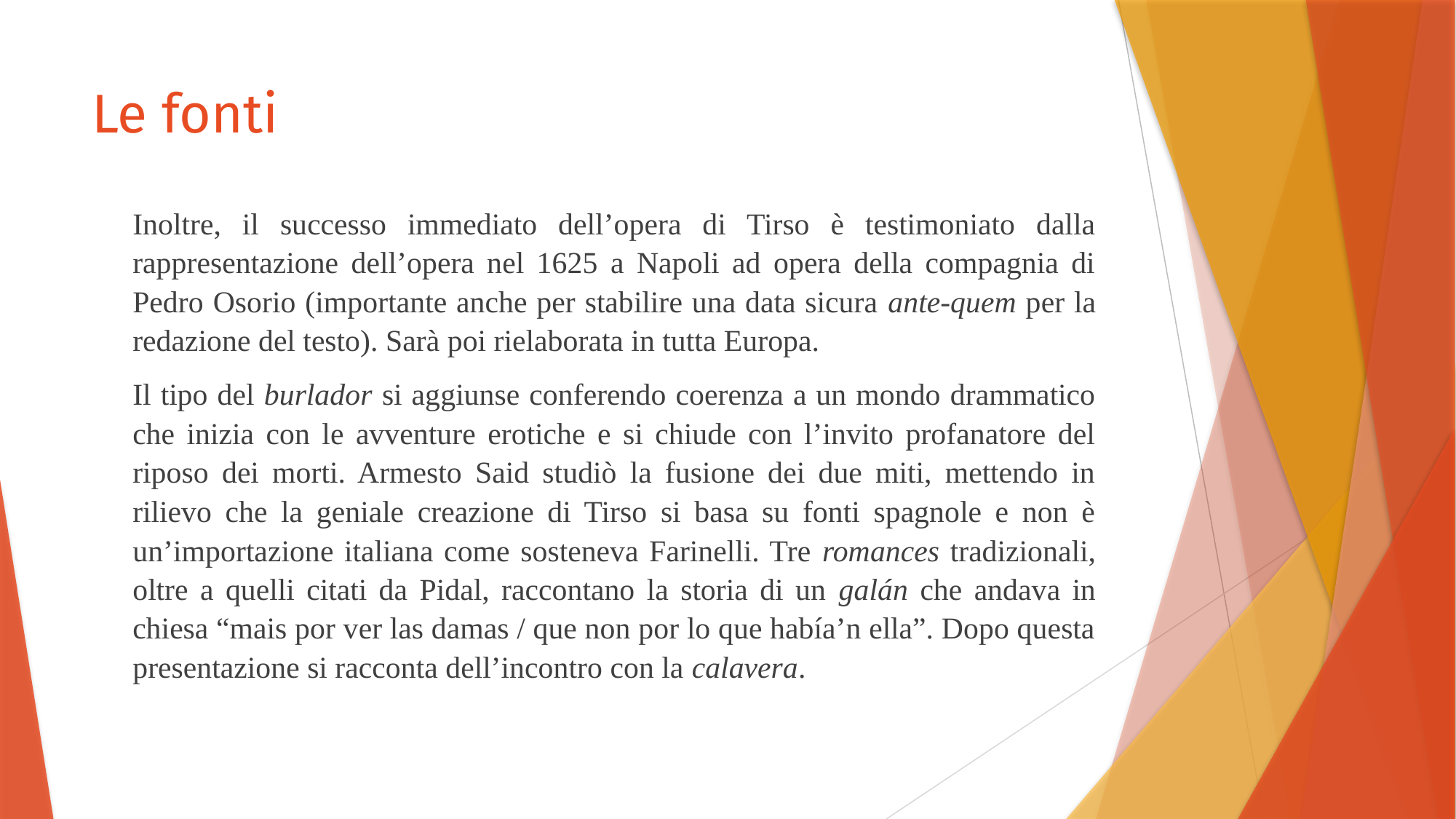

# Le fonti
Inoltre, il successo immediato dell’opera di Tirso è testimoniato dalla rappresentazione dell’opera nel 1625 a Napoli ad opera della compagnia di Pedro Osorio (importante anche per stabilire una data sicura ante-quem per la redazione del testo). Sarà poi rielaborata in tutta Europa.
Il tipo del burlador si aggiunse conferendo coerenza a un mondo drammatico che inizia con le avventure erotiche e si chiude con l’invito profanatore del riposo dei morti. Armesto Said studiò la fusione dei due miti, mettendo in rilievo che la geniale creazione di Tirso si basa su fonti spagnole e non è un’importazione italiana come sosteneva Farinelli. Tre romances tradizionali, oltre a quelli citati da Pidal, raccontano la storia di un galán che andava in chiesa “mais por ver las damas / que non por lo que había’n ella”. Dopo questa presentazione si racconta dell’incontro con la calavera.